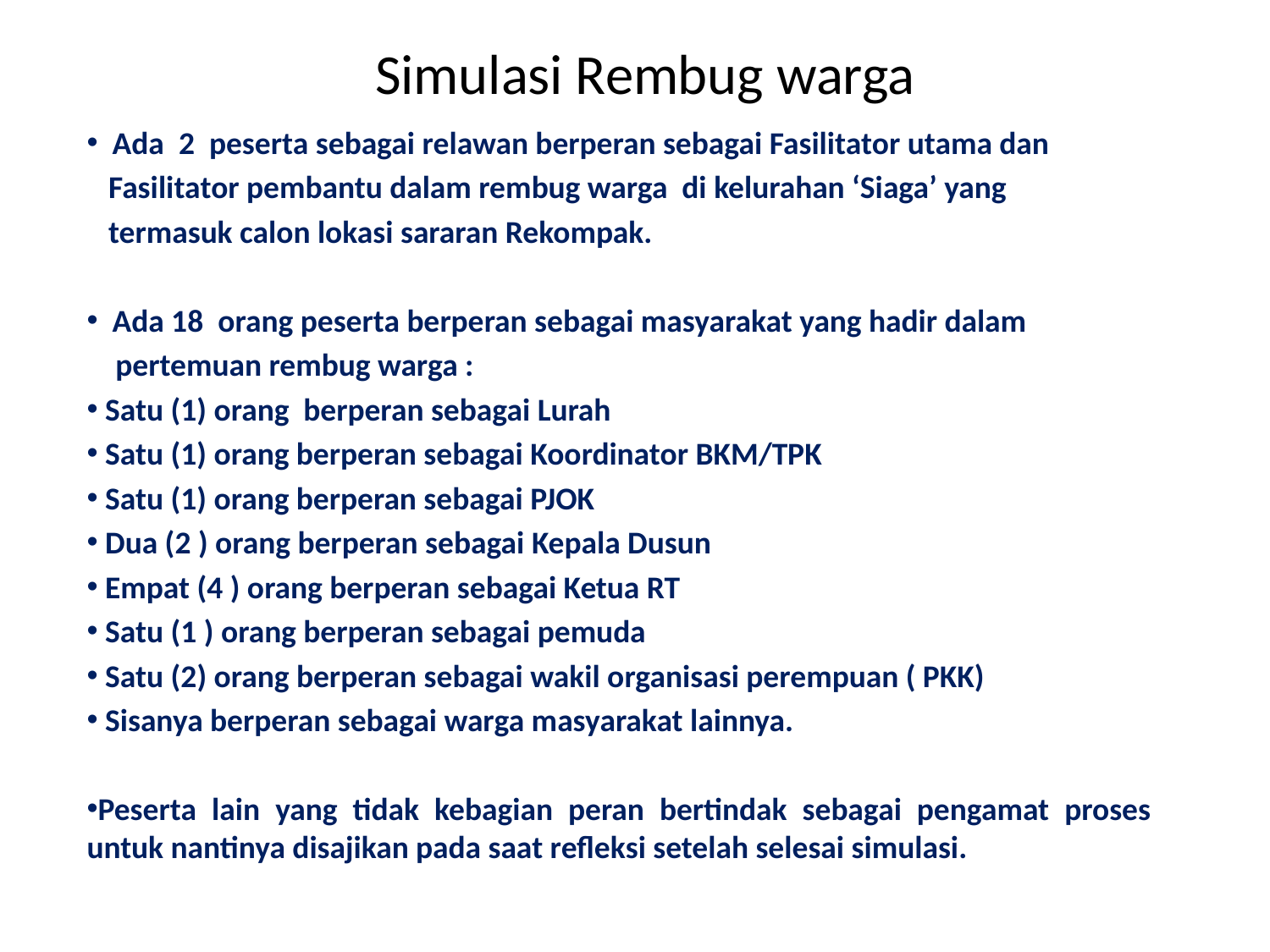

# Simulasi Rembug warga
  Ada  2  peserta sebagai relawan berperan sebagai Fasilitator utama dan
   Fasilitator pembantu dalam rembug warga  di kelurahan ‘Siaga’ yang
   termasuk calon lokasi sararan Rekompak.

  Ada 18  orang peserta berperan sebagai masyarakat yang hadir dalam
    pertemuan rembug warga :
 Satu (1) orang  berperan sebagai Lurah
 Satu (1) orang berperan sebagai Koordinator BKM/TPK
 Satu (1) orang berperan sebagai PJOK
 Dua (2 ) orang berperan sebagai Kepala Dusun
 Empat (4 ) orang berperan sebagai Ketua RT
 Satu (1 ) orang berperan sebagai pemuda
 Satu (2) orang berperan sebagai wakil organisasi perempuan ( PKK)
 Sisanya berperan sebagai warga masyarakat lainnya.

Peserta lain yang tidak kebagian peran bertindak sebagai pengamat proses untuk nantinya disajikan pada saat refleksi setelah selesai simulasi.